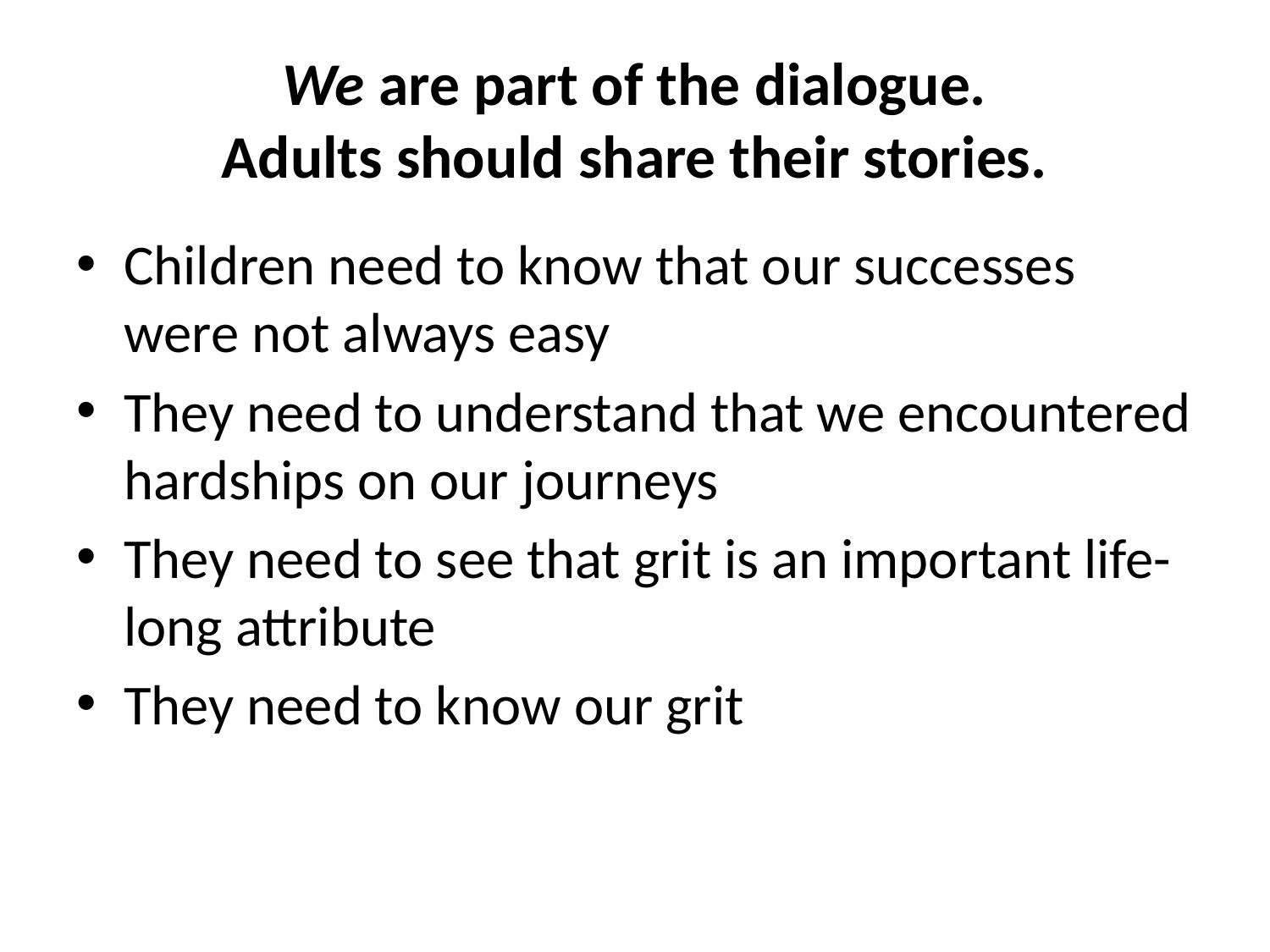

# We are part of the dialogue. Adults should share their stories.
Children need to know that our successes were not always easy
They need to understand that we encountered hardships on our journeys
They need to see that grit is an important life-long attribute
They need to know our grit